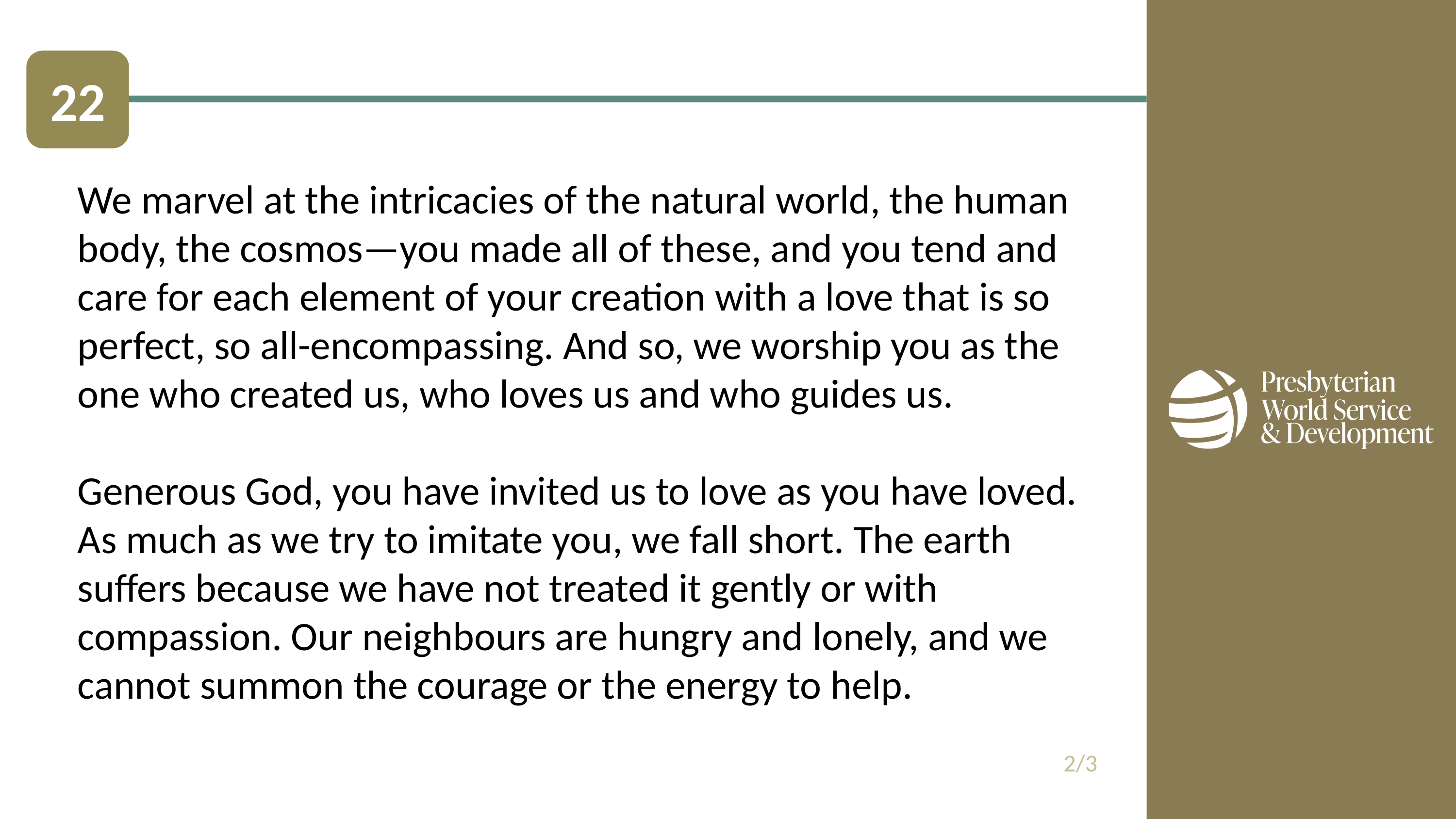

22
We marvel at the intricacies of the natural world, the human body, the cosmos—you made all of these, and you tend and care for each element of your creation with a love that is so perfect, so all-encompassing. And so, we worship you as the one who created us, who loves us and who guides us.

Generous God, you have invited us to love as you have loved. As much as we try to imitate you, we fall short. The earth suffers because we have not treated it gently or with compassion. Our neighbours are hungry and lonely, and we cannot summon the courage or the energy to help.
2/3